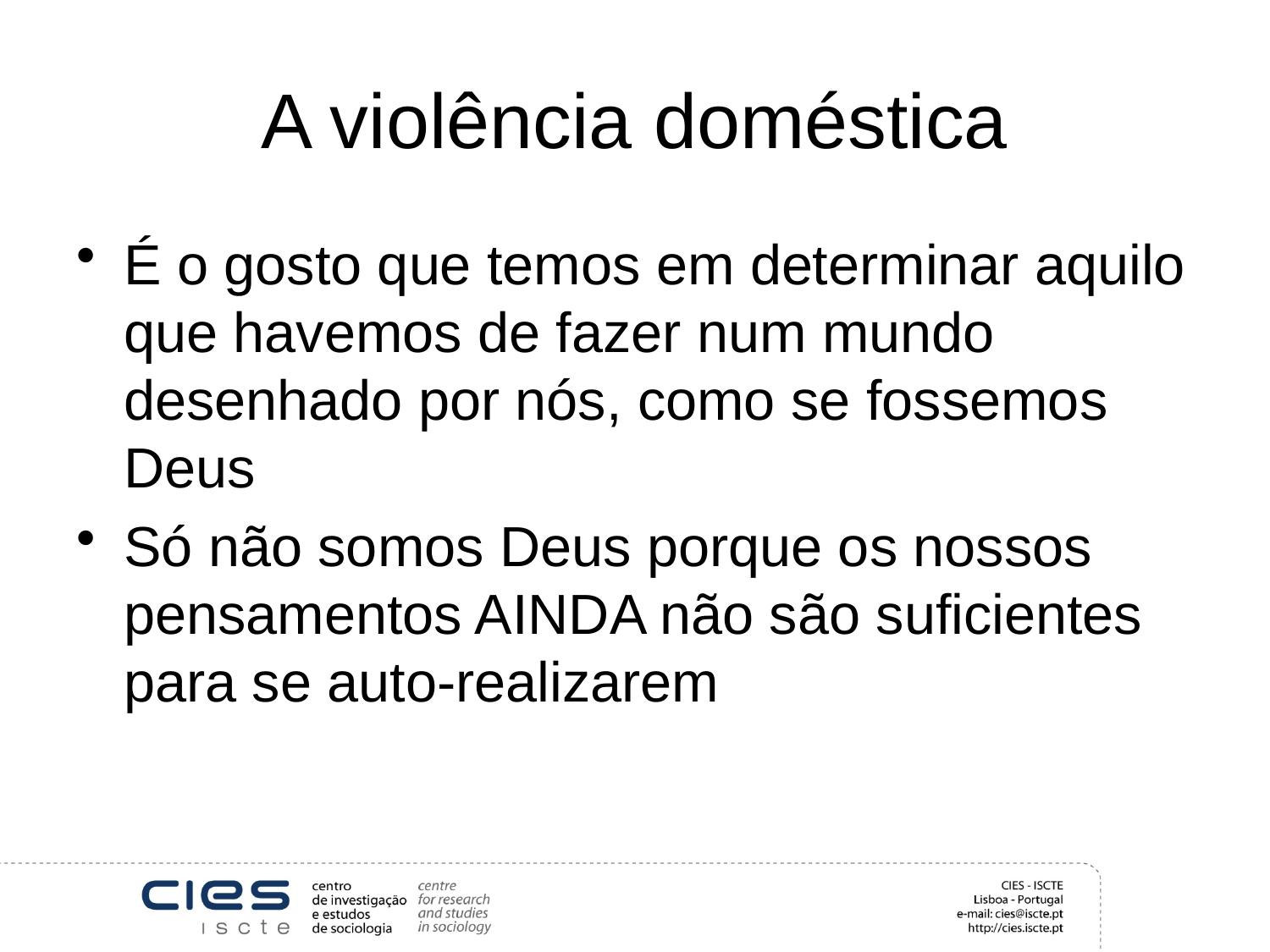

# A violência doméstica
É o gosto que temos em determinar aquilo que havemos de fazer num mundo desenhado por nós, como se fossemos Deus
Só não somos Deus porque os nossos pensamentos AINDA não são suficientes para se auto-realizarem